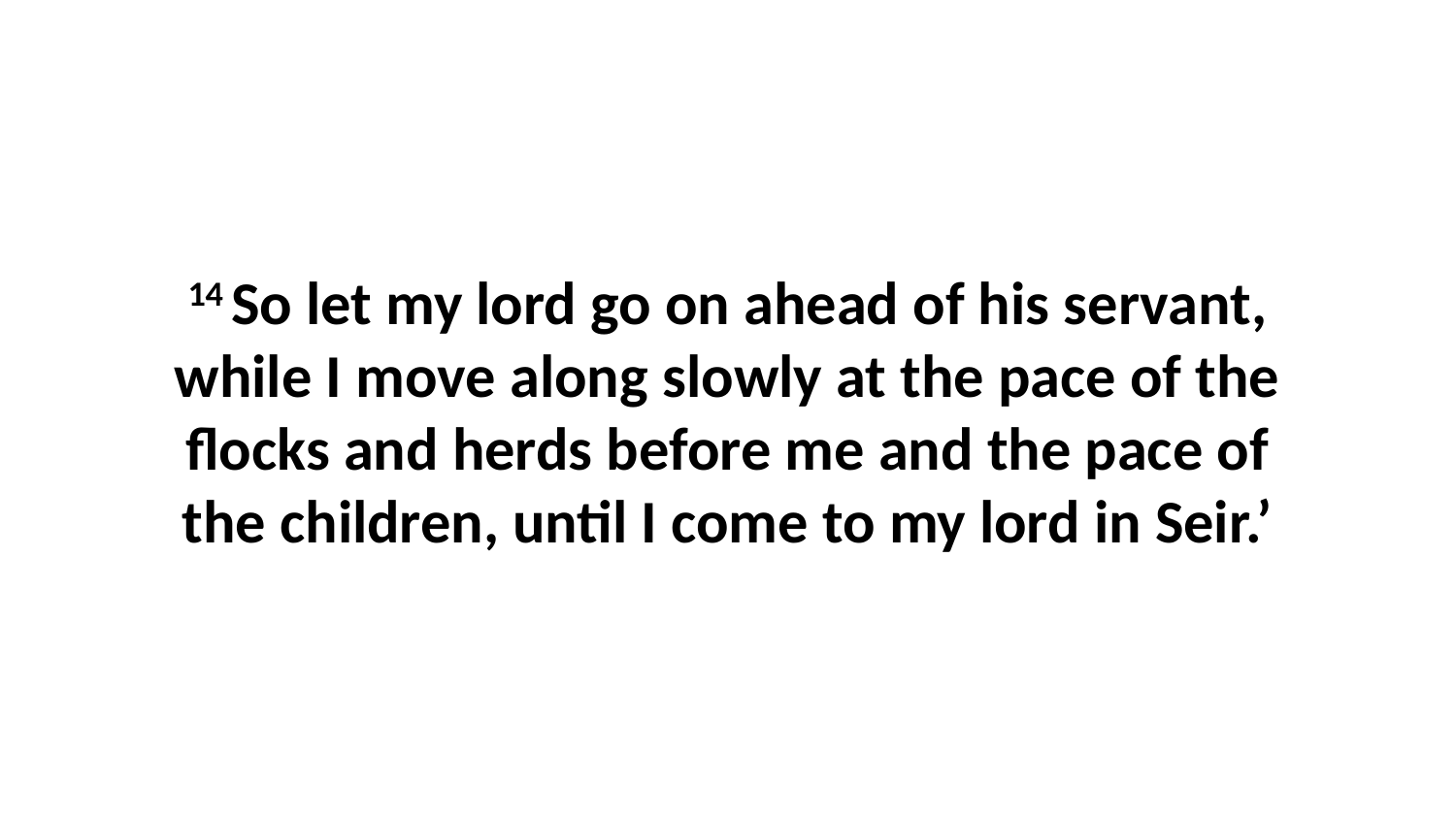

14 So let my lord go on ahead of his servant, while I move along slowly at the pace of the flocks and herds before me and the pace of the children, until I come to my lord in Seir.’